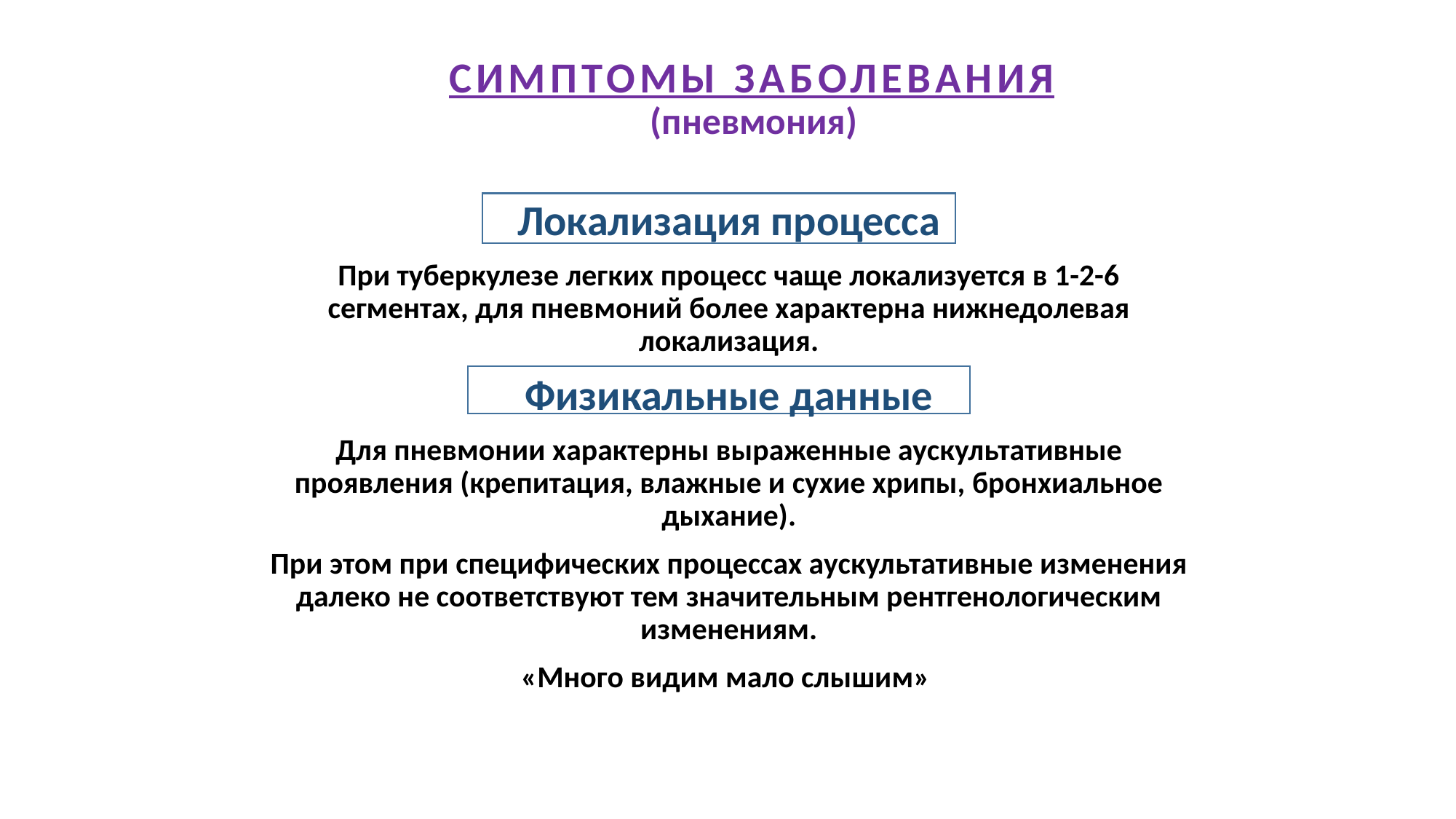

# СИМПТОМЫ ЗАБОЛЕВАНИЯ (пневмония)
Локализация процесса
При туберкулезе легких процесс чаще локализуется в 1-2-6 сегментах, для пневмоний более характерна нижнедолевая локализация.
Физикальные данные
Для пневмонии характерны выраженные аускультативные проявления (крепитация, влажные и сухие хрипы, бронхиальное дыхание).
При этом при специфических процессах аускультативные изменения далеко не соответствуют тем значительным рентгенологическим изменениям.
«Много видим мало слышим»